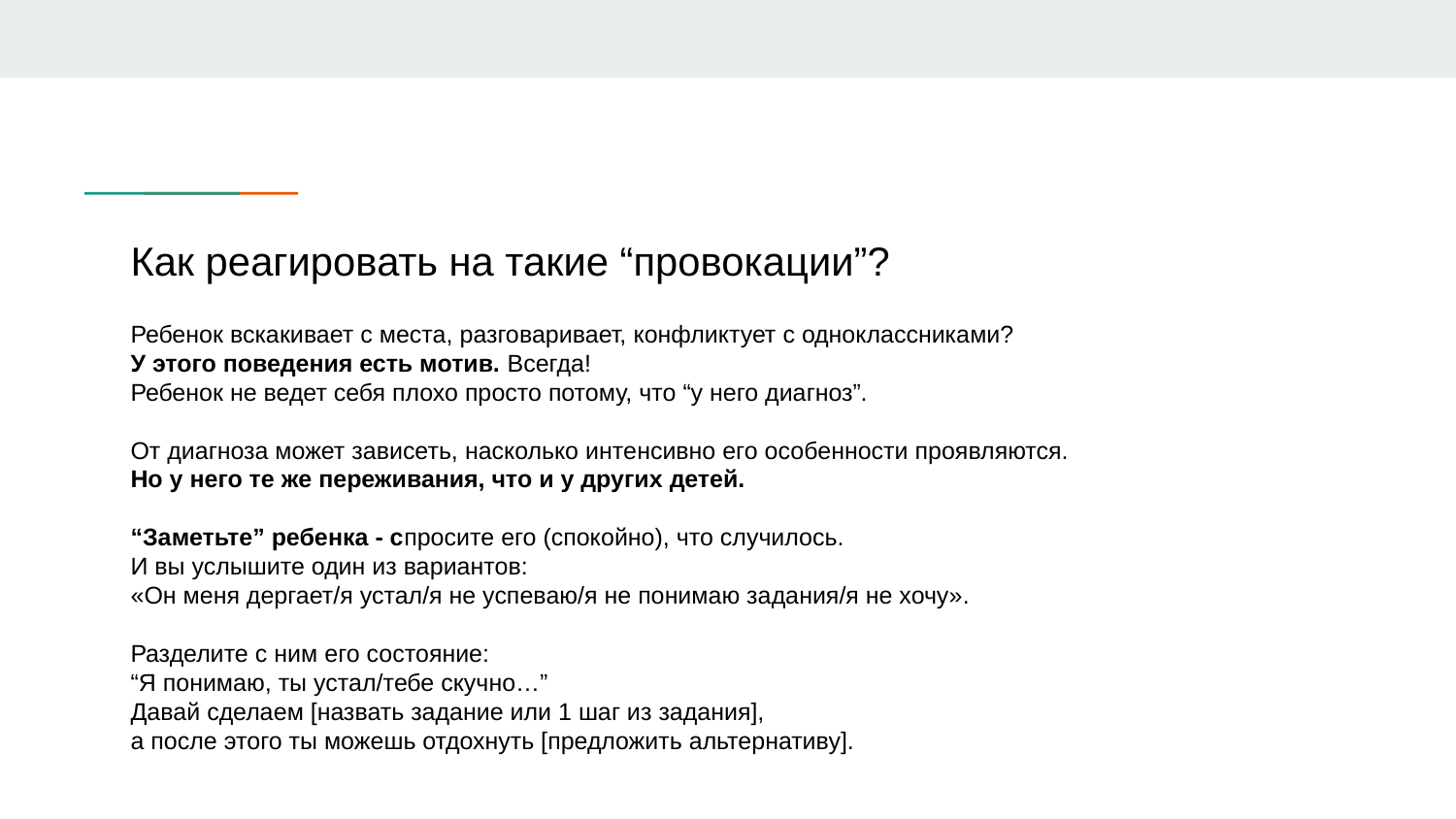

# Как реагировать на такие “провокации”?

Ребенок вскакивает с места, разговаривает, конфликтует с одноклассниками?
У этого поведения есть мотив. Всегда!
Ребенок не ведет себя плохо просто потому, что “у него диагноз”.

От диагноза может зависеть, насколько интенсивно его особенности проявляются.
Но у него те же переживания, что и у других детей.

“Заметьте” ребенка - спросите его (спокойно), что случилось.
И вы услышите один из вариантов:
«Он меня дергает/я устал/я не успеваю/я не понимаю задания/я не хочу».

Разделите с ним его состояние:
“Я понимаю, ты устал/тебе скучно…”
Давай сделаем [назвать задание или 1 шаг из задания],
а после этого ты можешь отдохнуть [предложить альтернативу].